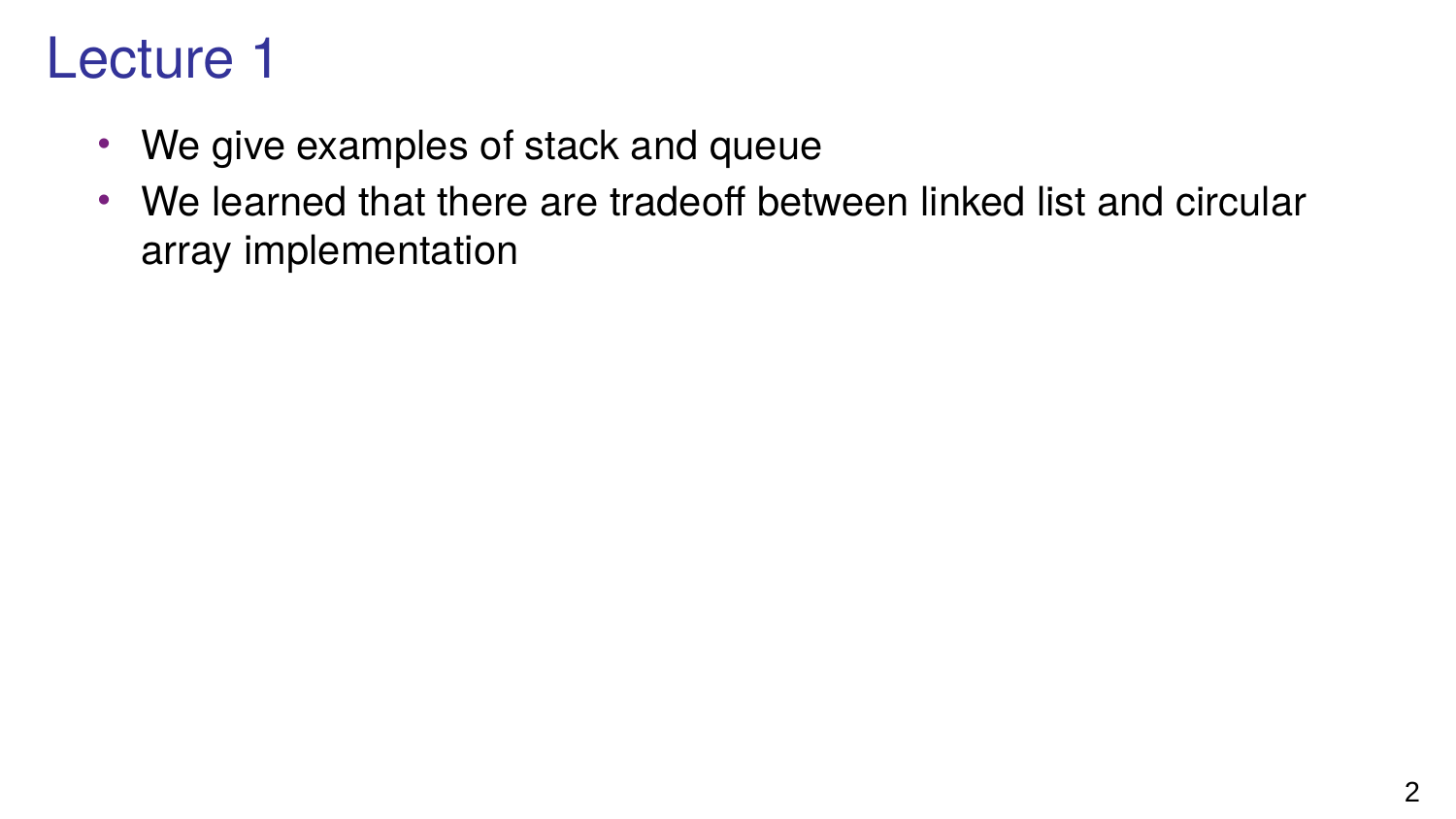

# Lecture 1
We give examples of stack and queue
We learned that there are tradeoff between linked list and circular array implementation